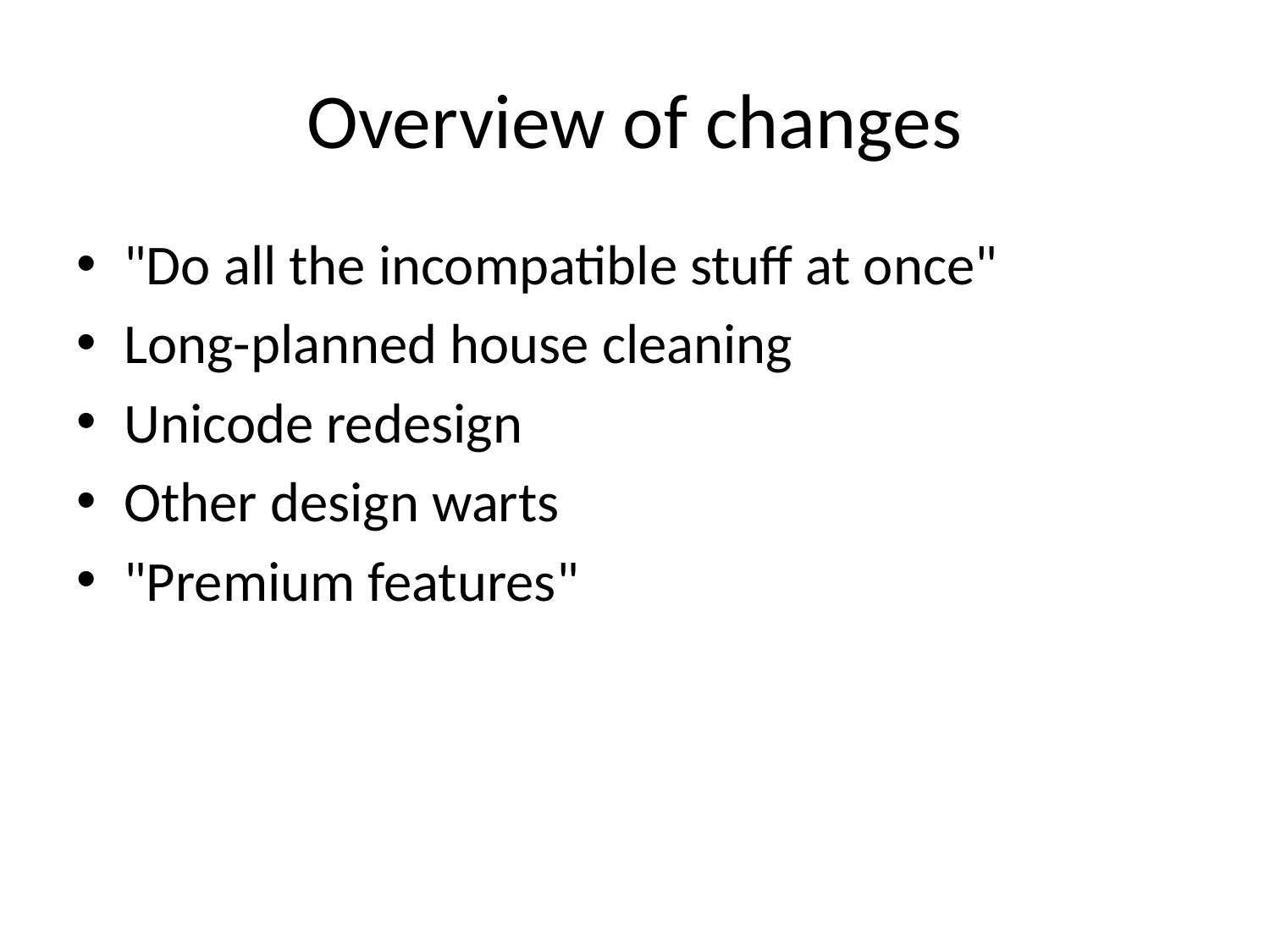

# Overview of changes
"Do all the incompatible stuff at once"
Long-planned house cleaning
Unicode redesign
Other design warts
"Premium features"